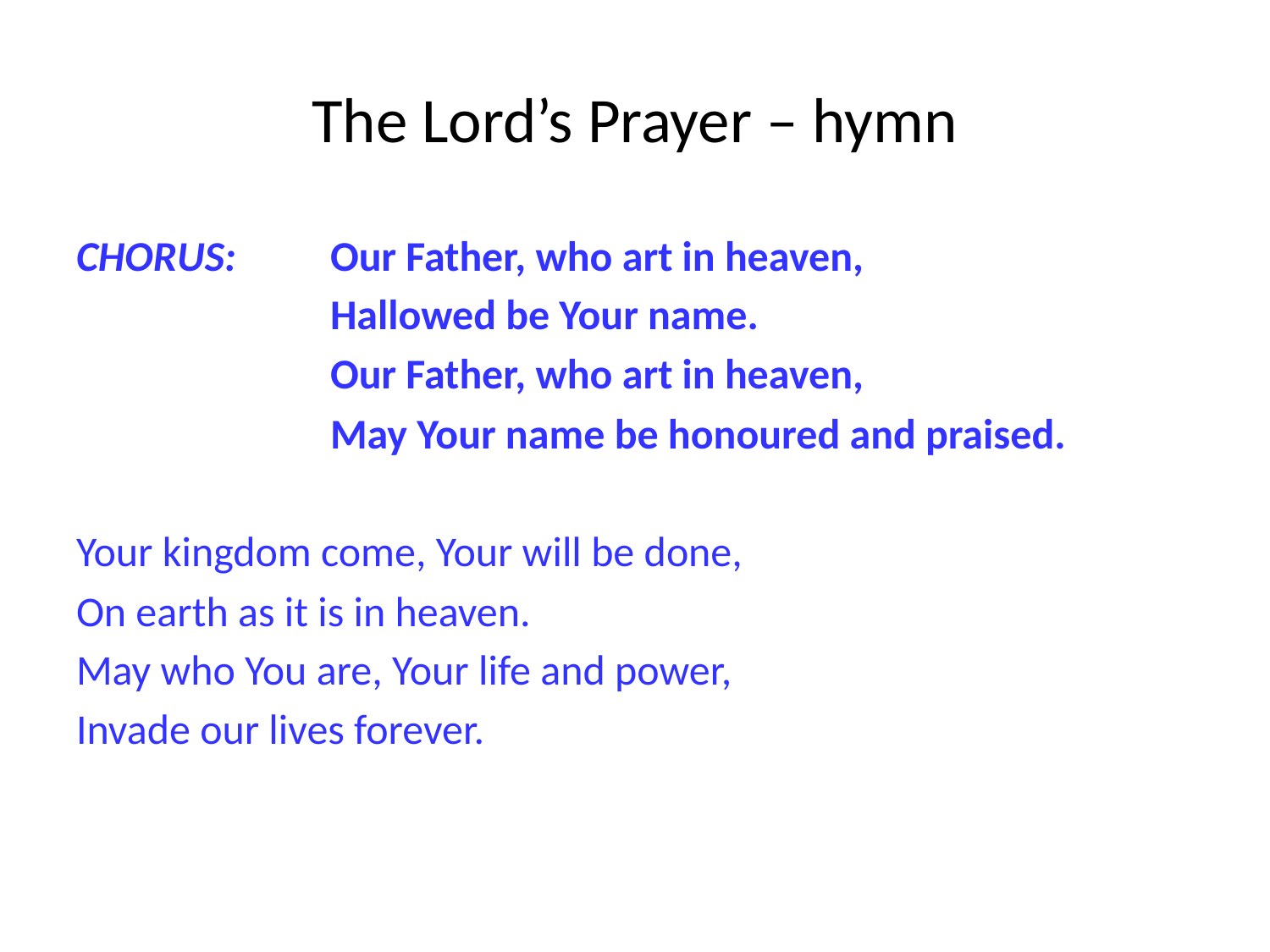

# The Lord’s Prayer – hymn
CHORUS:	Our Father, who art in heaven,
		Hallowed be Your name.
		Our Father, who art in heaven,
		May Your name be honoured and praised.

Your kingdom come, Your will be done,
On earth as it is in heaven.
May who You are, Your life and power,
Invade our lives forever.